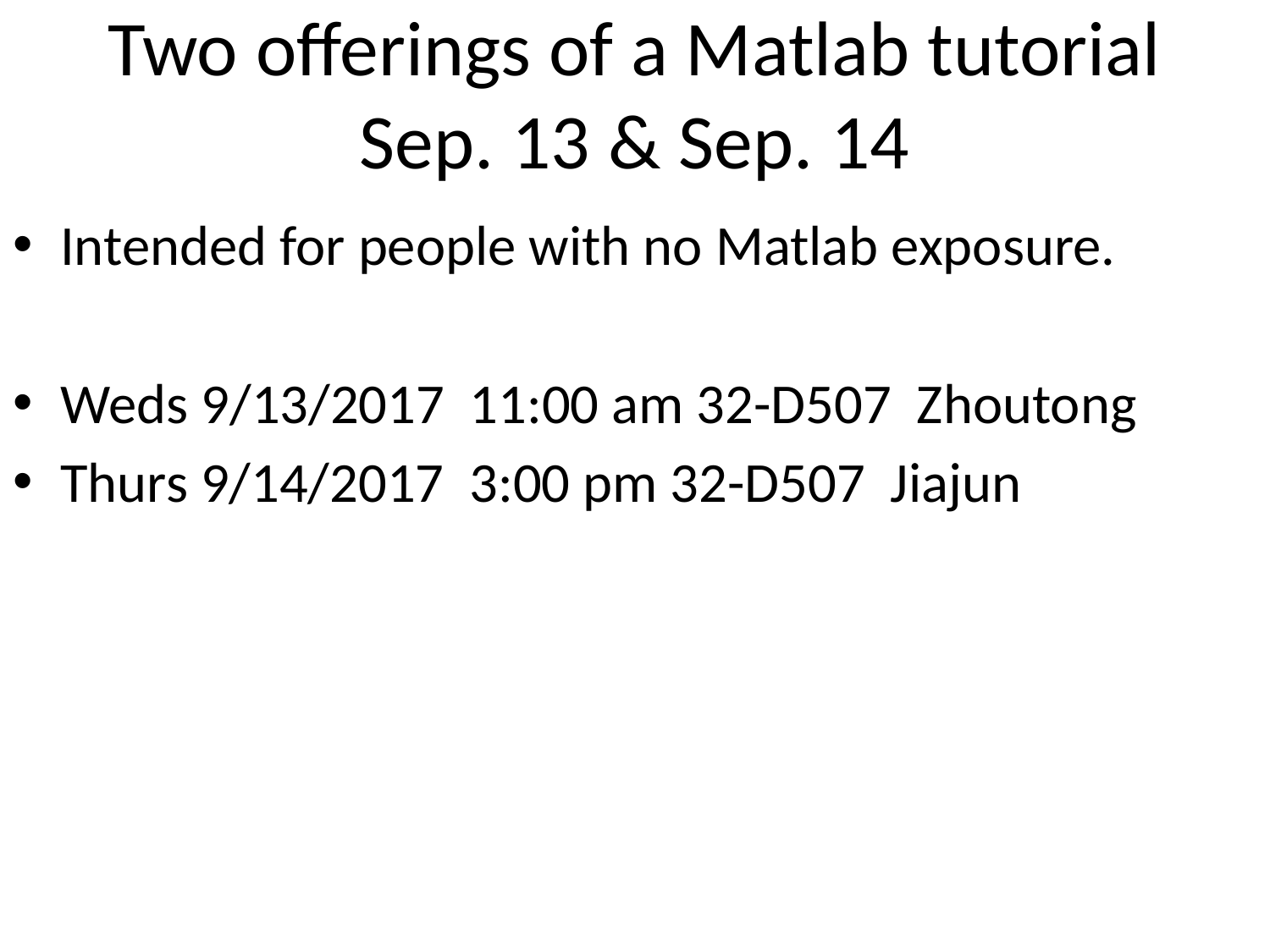

# Two offerings of a Matlab tutorial Sep. 13 & Sep. 14
Intended for people with no Matlab exposure.

Weds 9/13/2017  11:00 am 32-D507  Zhoutong
Thurs 9/14/2017  3:00 pm 32-D507  Jiajun